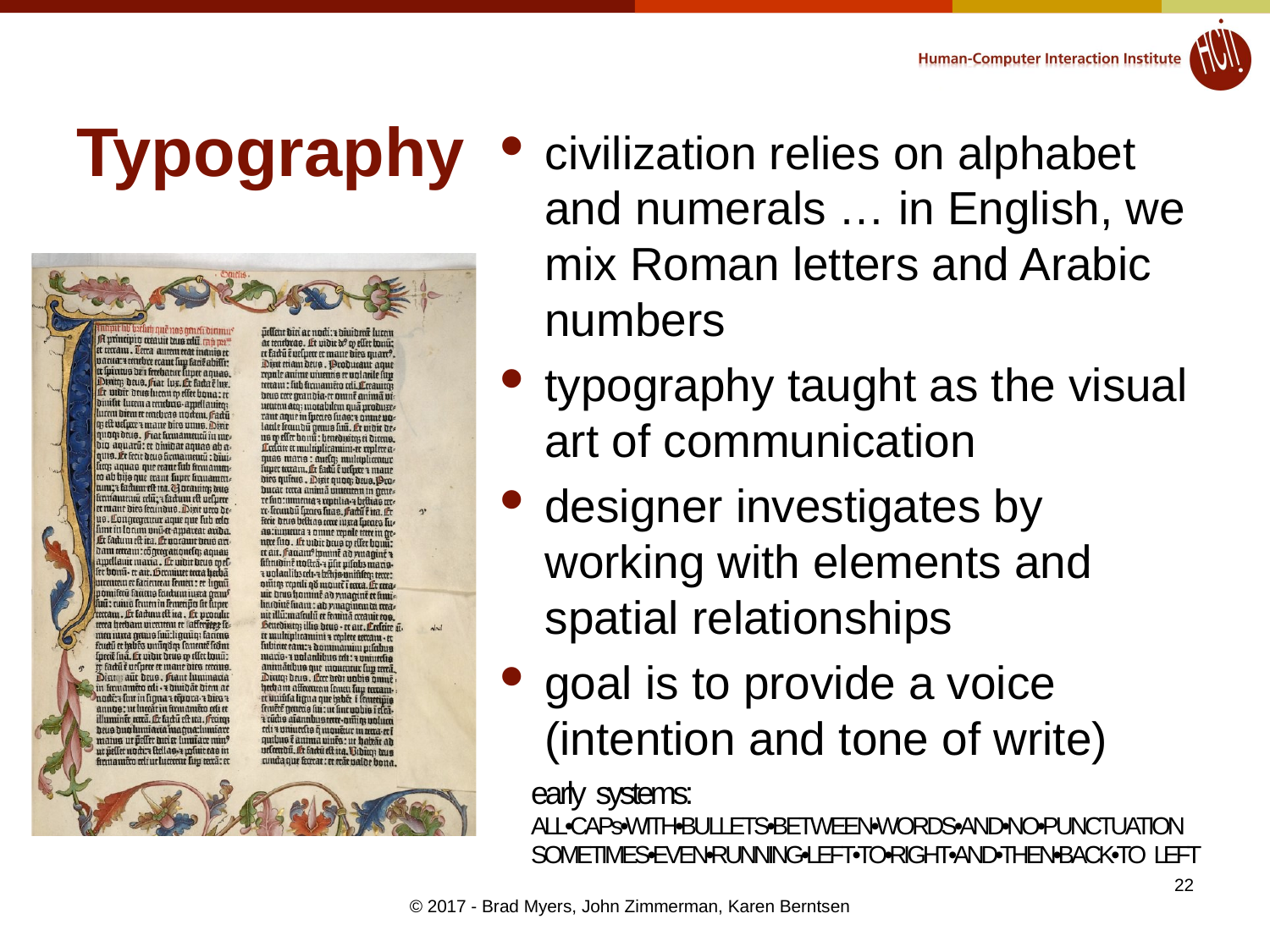

# Typography
civilization relies on alphabet and numerals … in English, we mix Roman letters and Arabic numbers
typography taught as the visual art of communication
designer investigates by working with elements and spatial relationships
goal is to provide a voice (intention and tone of write)

early systems:
ALL•CAPs•WITH•BULLETS•BETWEEN•WORDS•AND•NO•PUNCTUATION SOMETIMES•EVEN•RUNNING•LEFT•TO•RIGHT•AND•THEN•BACK•TO LEFT
22
© 2017 - Brad Myers, John Zimmerman, Karen Berntsen